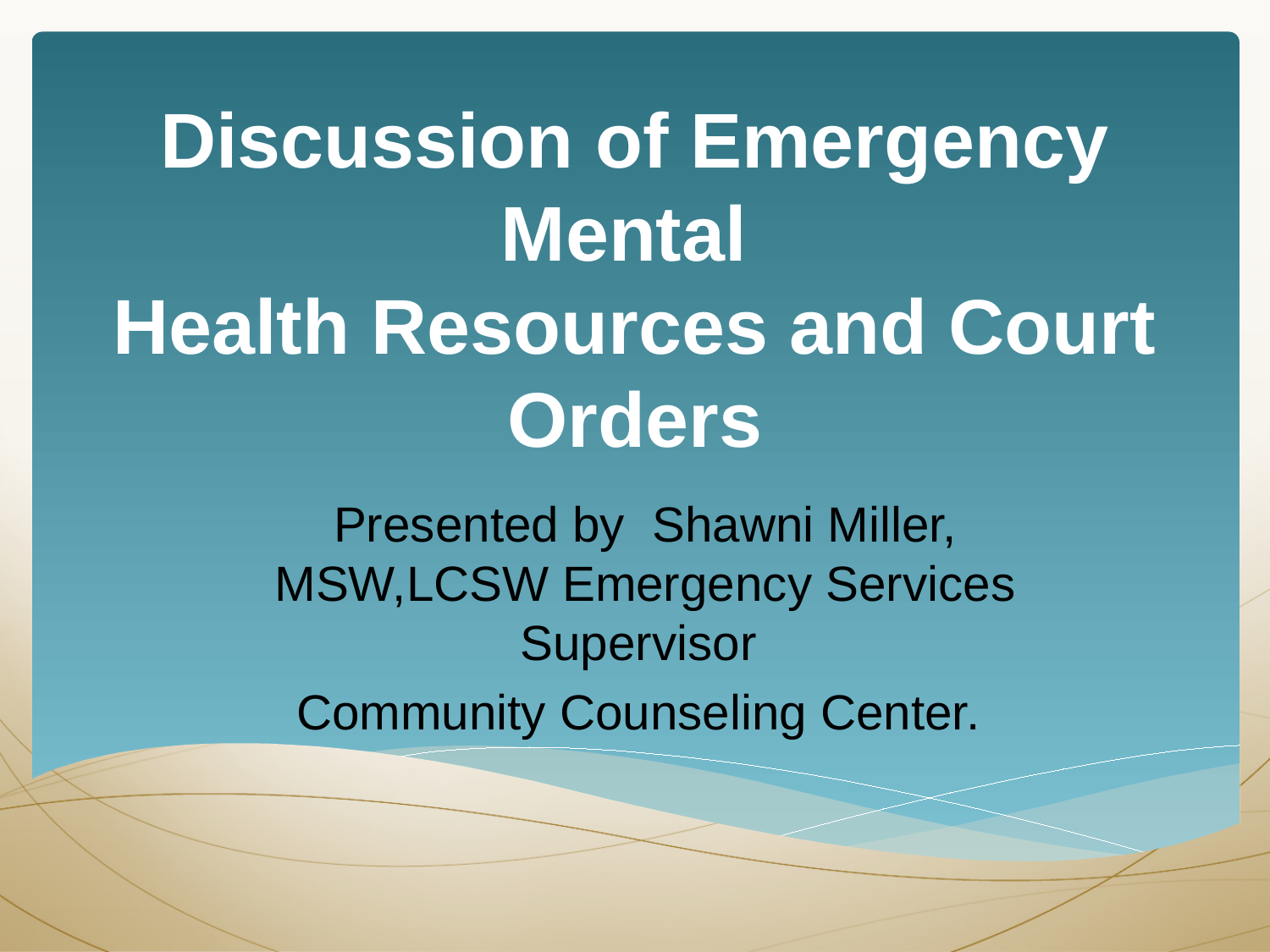

# Discussion of Emergency Mental Health Resources and Court Orders
Presented by  Shawni Miller, MSW,LCSW Emergency Services Supervisor
Community Counseling Center.